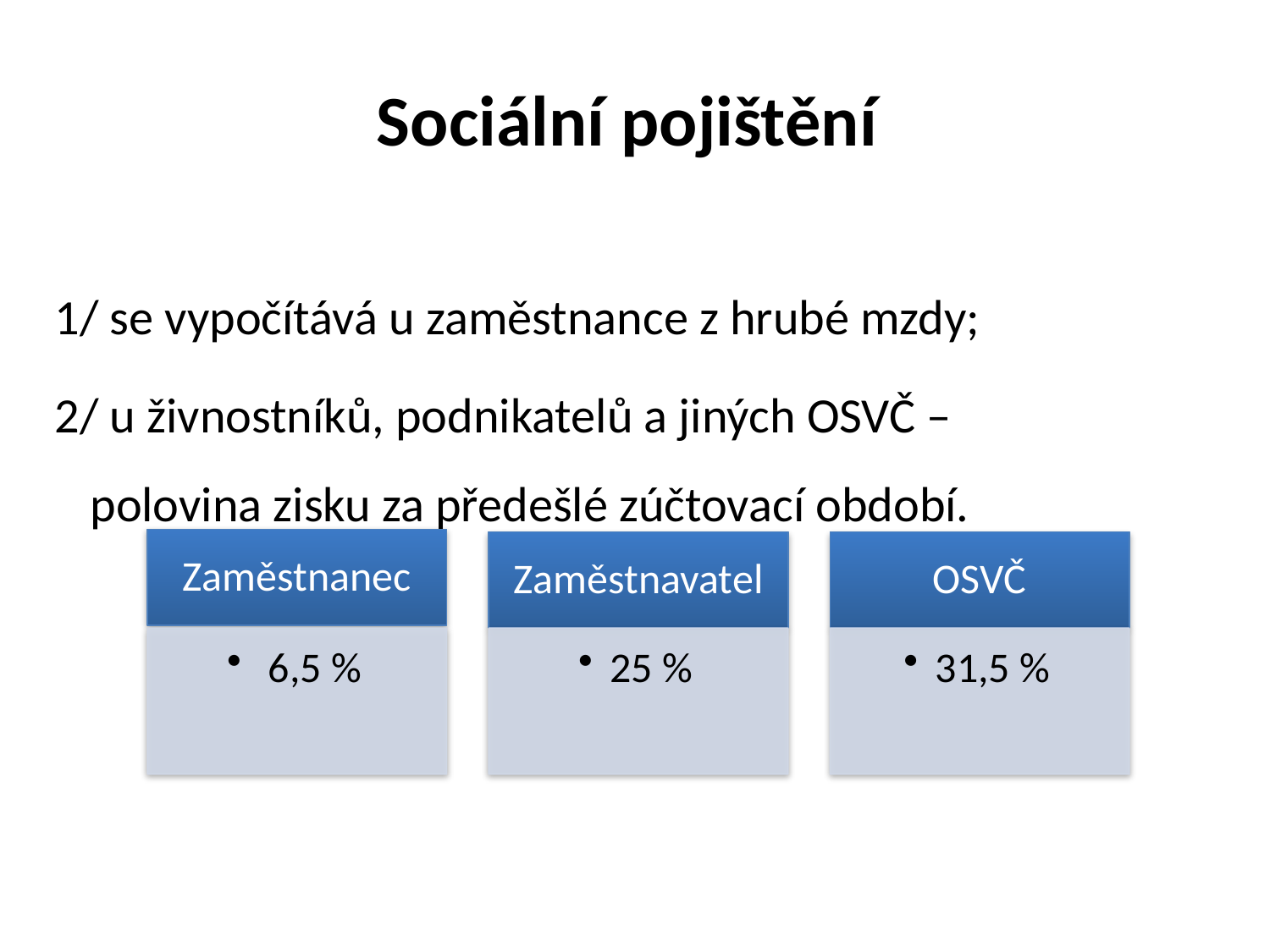

# Sociální pojištění
1/ se vypočítává u zaměstnance z hrubé mzdy;
2/ u živnostníků, podnikatelů a jiných OSVČ –
polovina zisku za předešlé zúčtovací období.

Zaměstnanec
 6,5 %
Zaměstnavatel
25 %
OSVČ
31,5 %